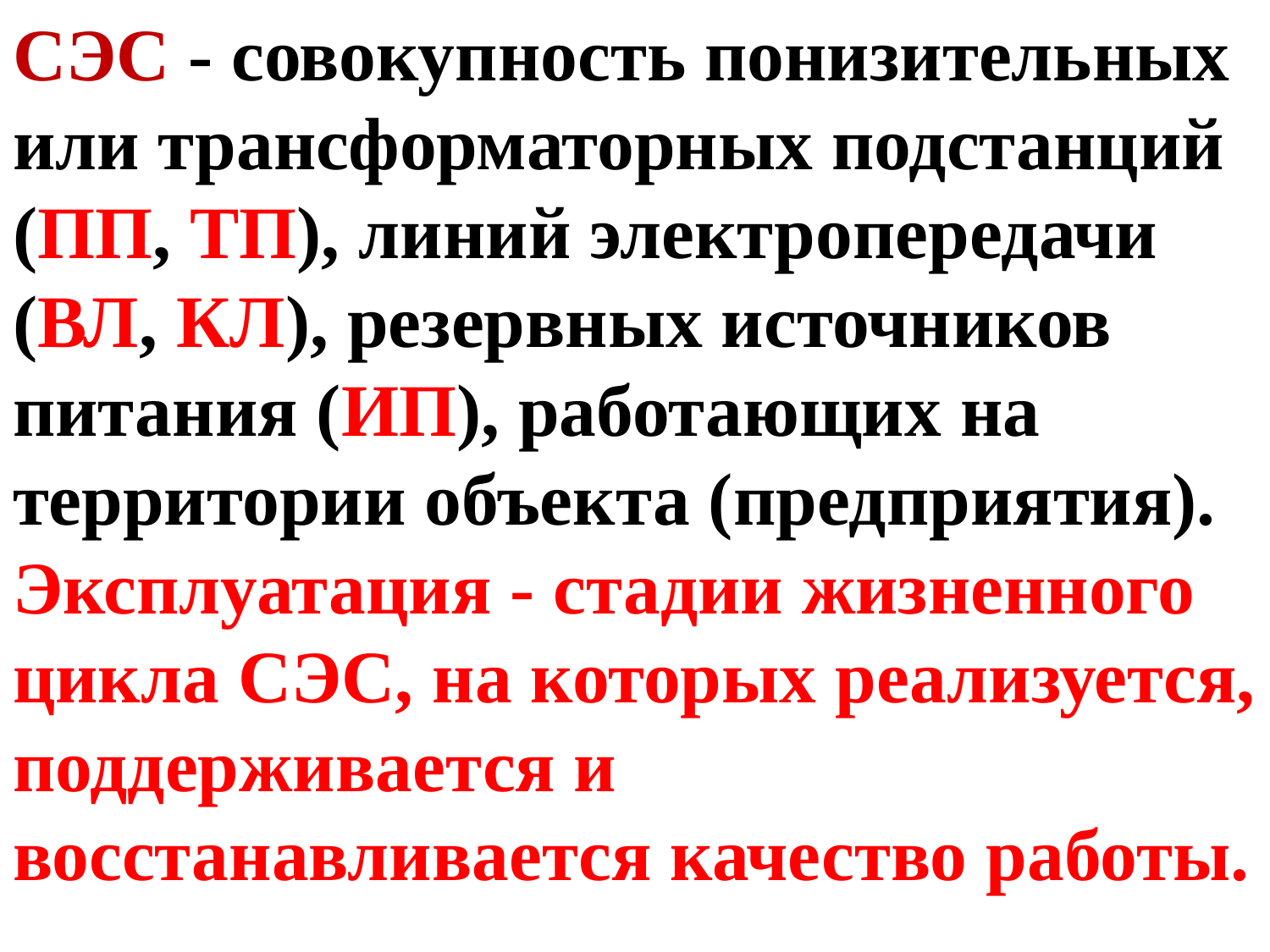

СЭС - совокупность понизительных или трансформаторных подстанций (ПП, ТП), линий электропередачи (ВЛ, КЛ), резервных источников питания (ИП), работающих на территории объекта (предприятия).
Эксплуатация - стадии жизненного цикла СЭС, на которых реализуется, поддерживается и восстанавливается качество работы.